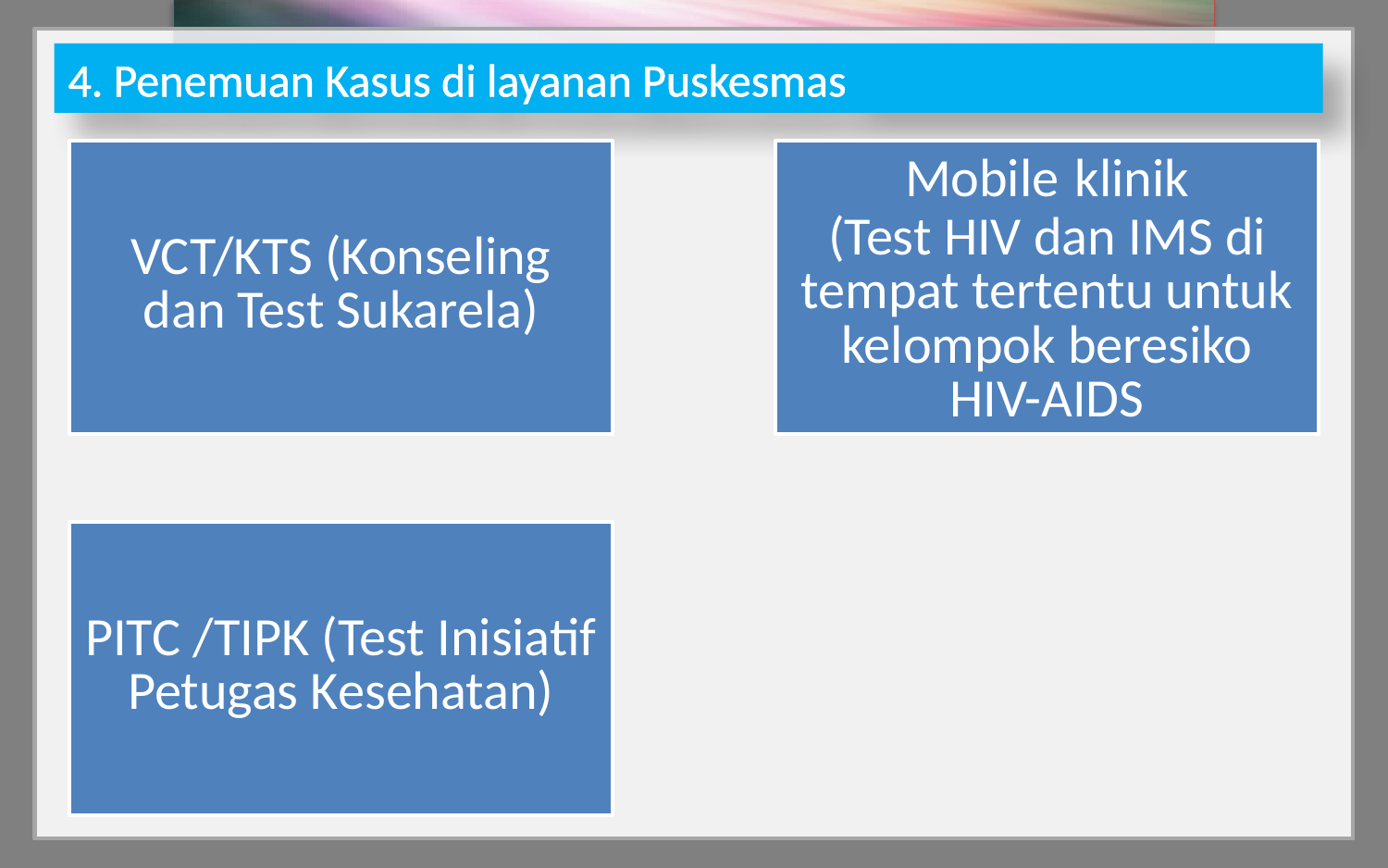

4. Penemuan Kasus di layanan Puskesmas
VCT/KTS (Konseling dan Test Sukarela)
Mobile klinik
(Test HIV dan IMS di tempat tertentu untuk kelompok beresiko HIV-AIDS
PITC /TIPK (Test Inisiatif Petugas Kesehatan)